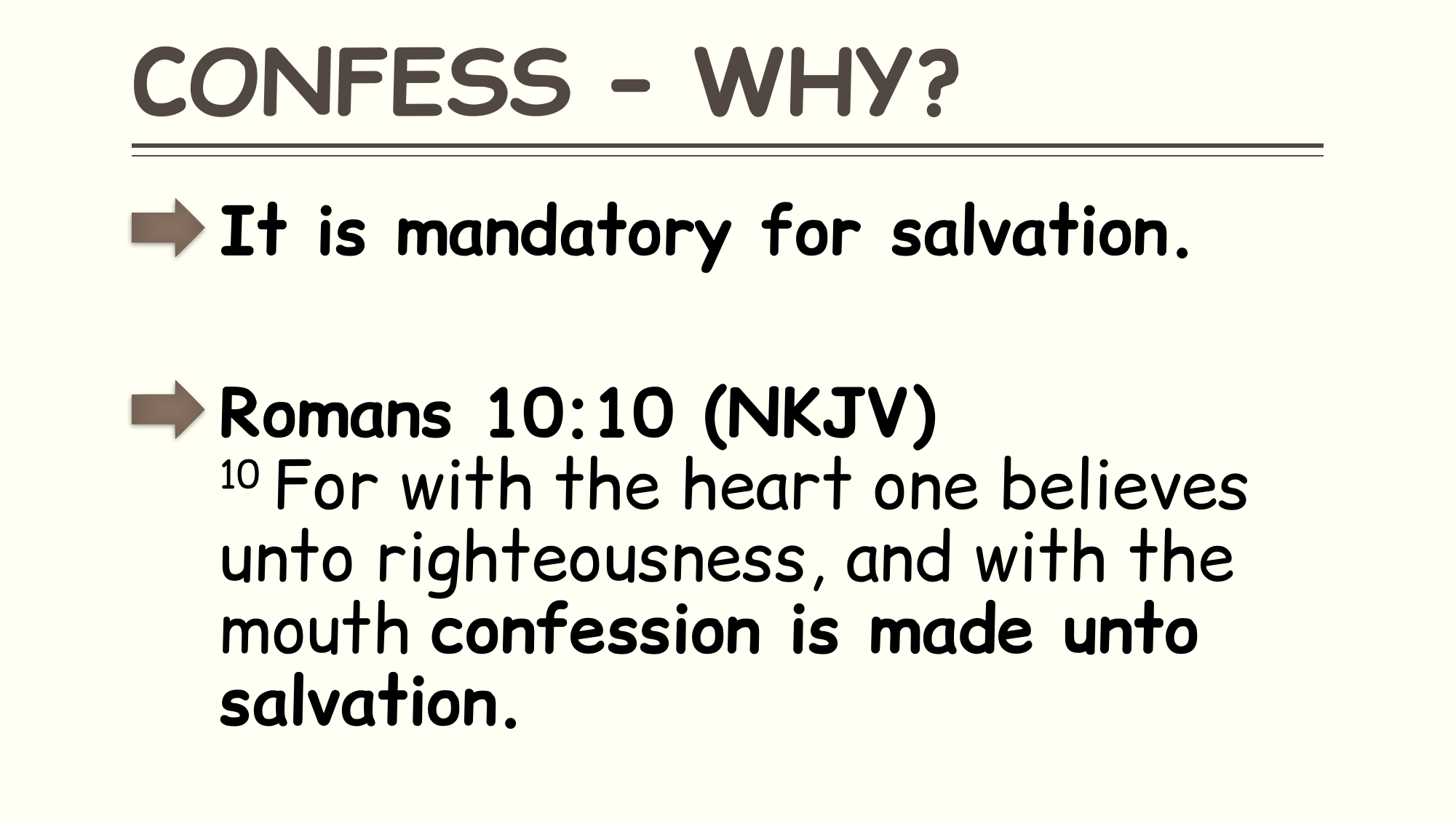

# CONFESS – WHY?
It is mandatory for salvation.

Romans 10:10 (NKJV)
10 For with the heart one believes unto righteousness, and with the mouth confession is made unto salvation.